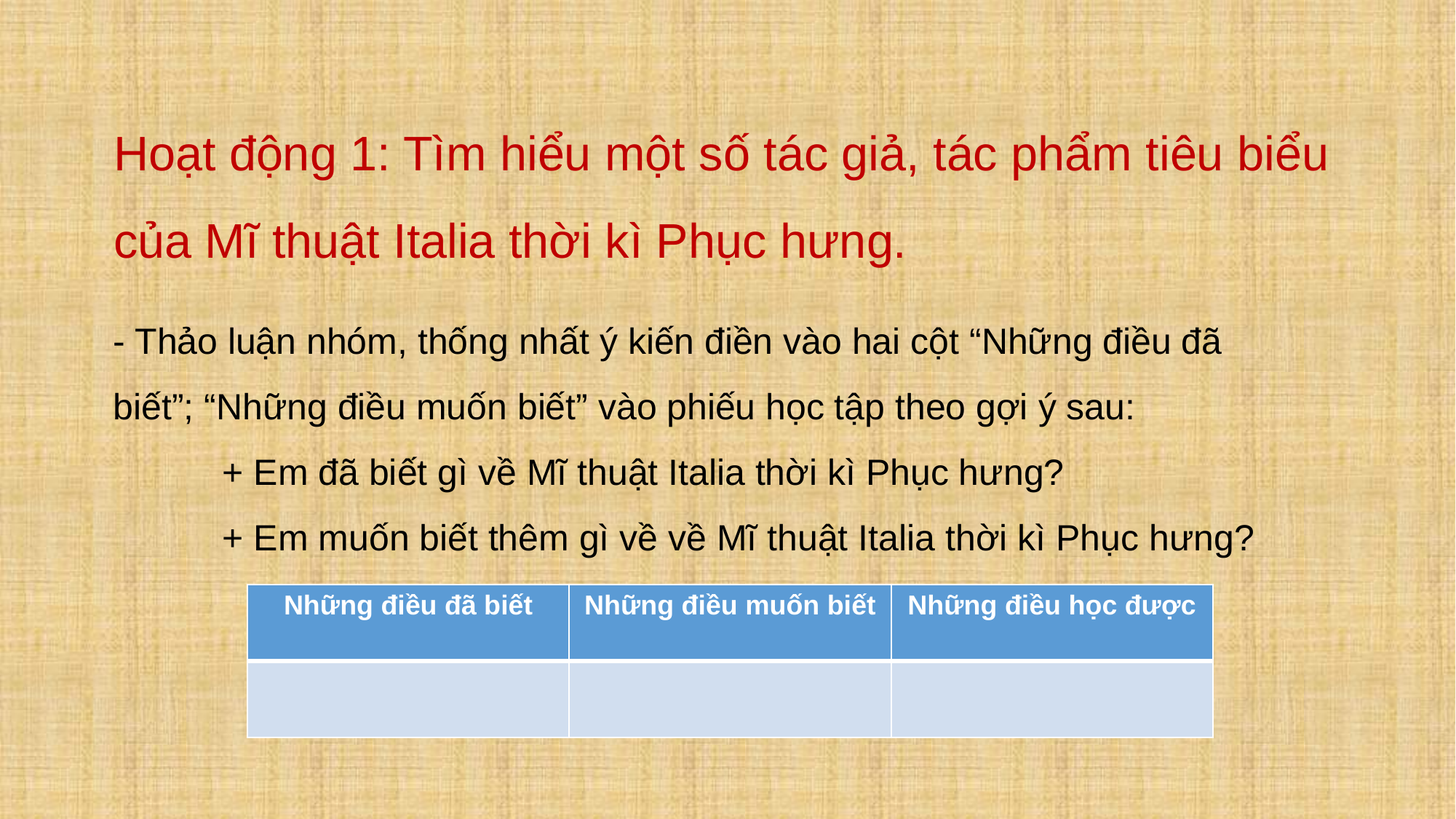

# Hoạt động 1: Tìm hiểu một số tác giả, tác phẩm tiêu biểu của Mĩ thuật Italia thời kì Phục hưng.

- Thảo luận nhóm, thống nhất ý kiến điền vào hai cột “Những điều đã biết”; “Những điều muốn biết” vào phiếu học tập theo gợi ý sau:
	+ Em đã biết gì về Mĩ thuật Italia thời kì Phục hưng?
	+ Em muốn biết thêm gì về về Mĩ thuật Italia thời kì Phục hưng?
| Những điều đã biết | Những điều muốn biết | Những điều học được |
| --- | --- | --- |
|  |  |  |